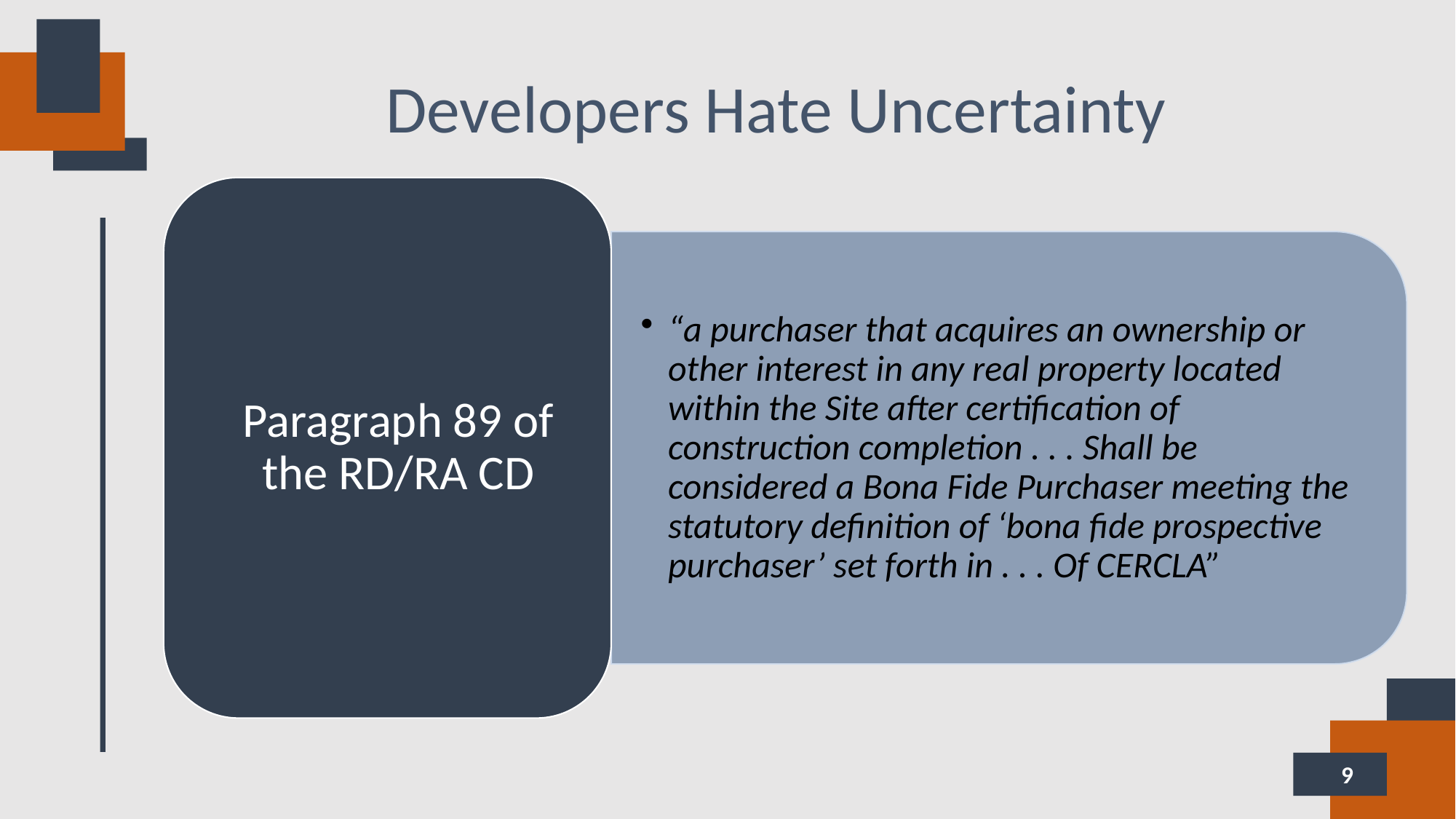

# Developers Hate Uncertainty
“a purchaser that acquires an ownership or other interest in any real property located within the Site after certification of construction completion . . . Shall be considered a Bona Fide Purchaser meeting the statutory definition of ‘bona fide prospective purchaser’ set forth in . . . Of CERCLA”
Paragraph 89 of the RD/RA CD
9